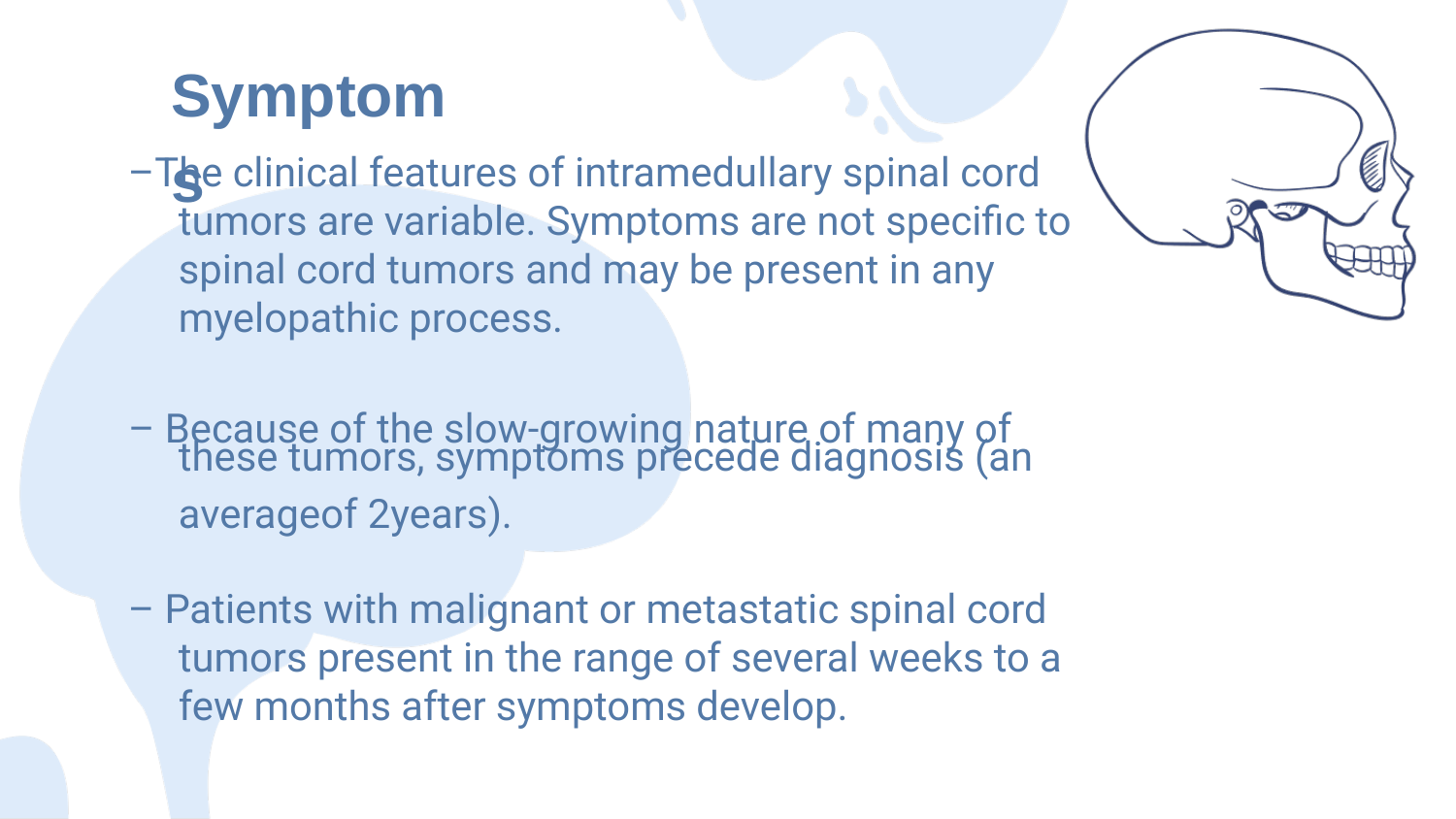

Symptoms
–The clinical features of intramedullary spinal cord

tumors are variable. Symptoms are not specific to spinal cord tumors and may be present in any myelopathic process.
– Because of the slow-growing nature of many of
these tumors, symptoms precede diagnosis (an
averageof 2years).

– Patients with malignant or metastatic spinal cord
tumors present in the range of several weeks to a few months after symptoms develop.